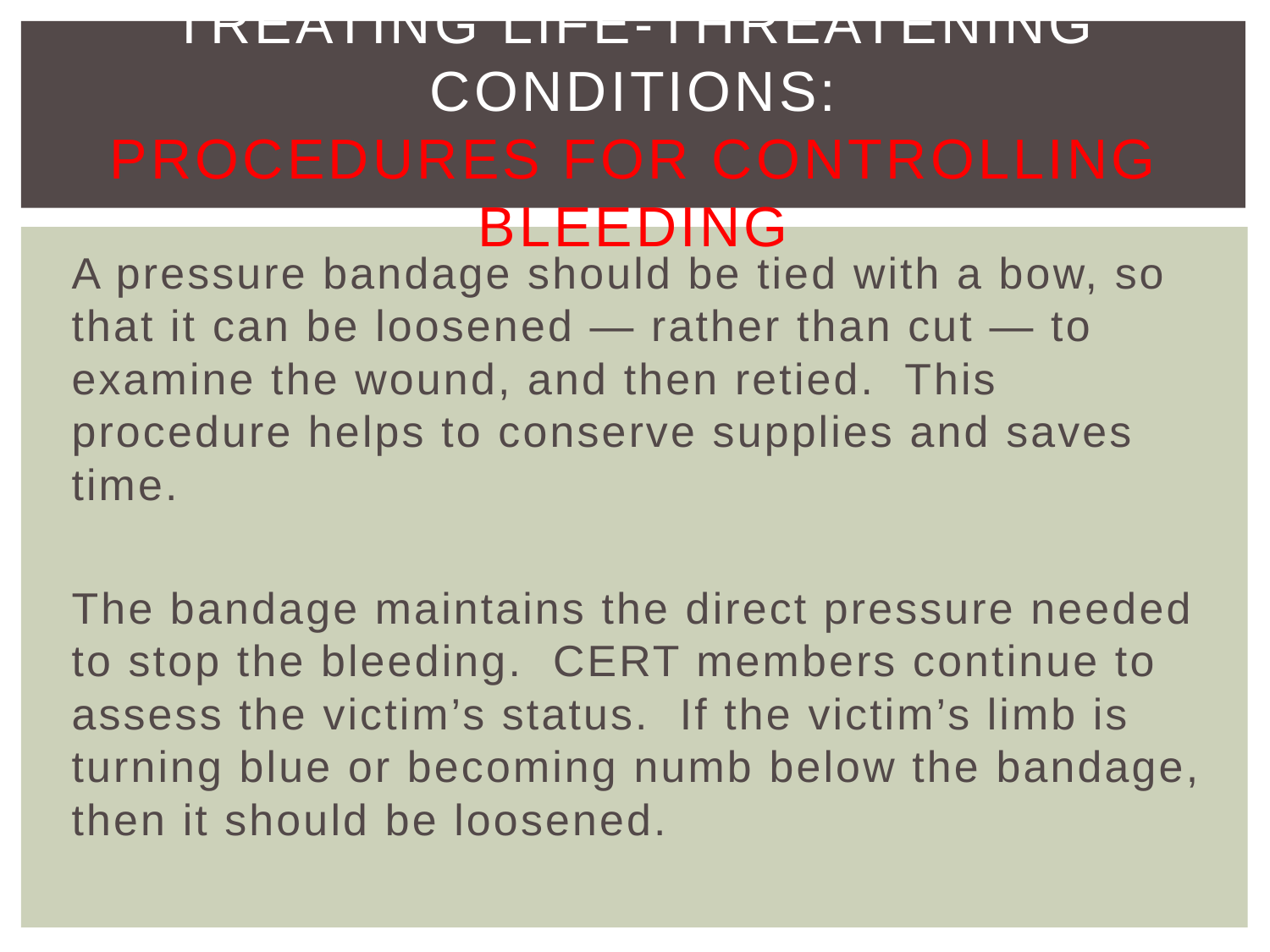

# Treating Life-Threatening Conditions: Procedures for Controlling Bleeding
A pressure bandage should be tied with a bow, so that it can be loosened — rather than cut — to examine the wound, and then retied.  This procedure helps to conserve supplies and saves time.

The bandage maintains the direct pressure needed to stop the bleeding.  CERT members continue to assess the victim’s status.  If the victim’s limb is turning blue or becoming numb below the bandage, then it should be loosened.